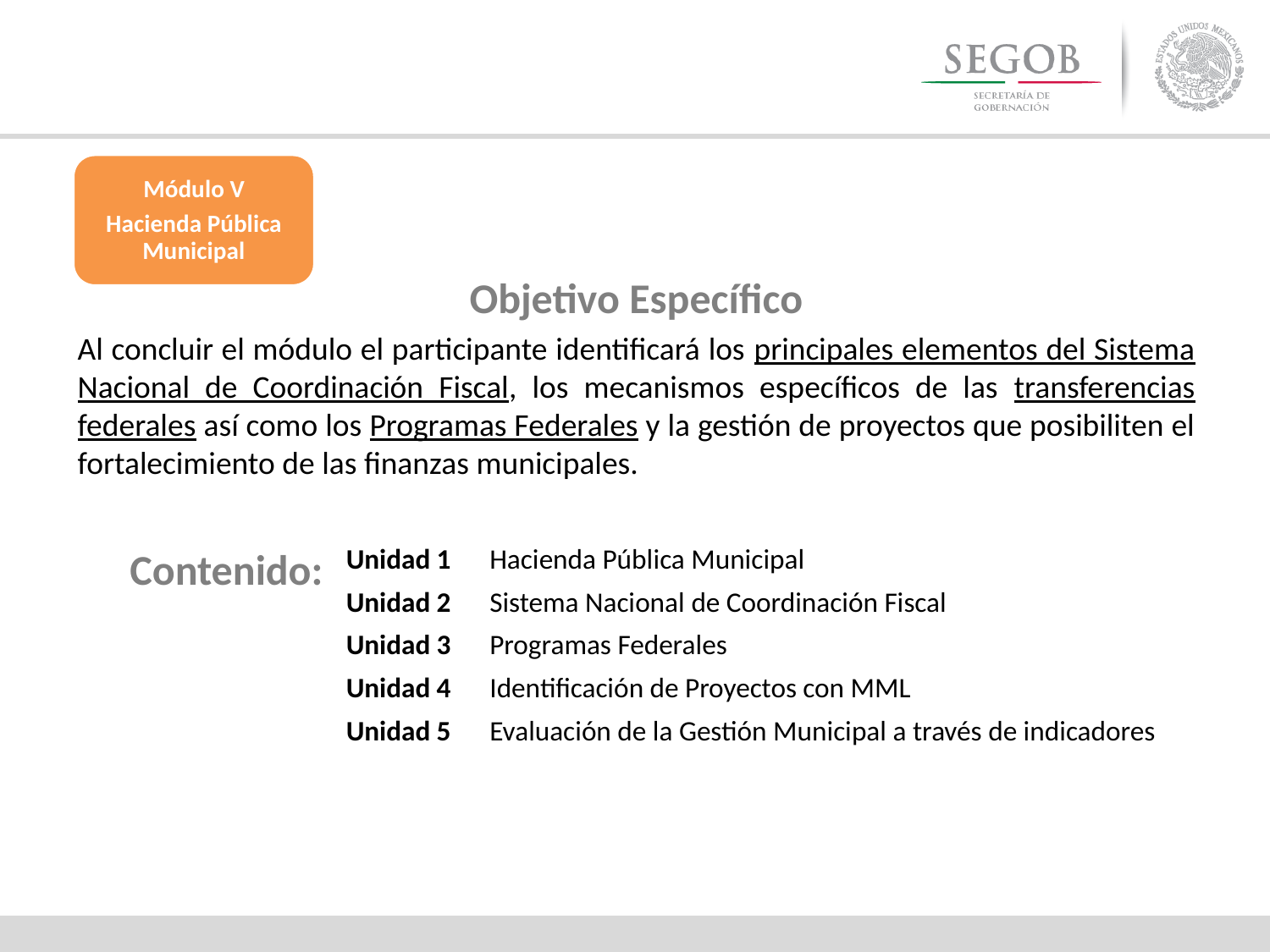

Módulo V
Hacienda Pública Municipal
Objetivo Específico
Al concluir el módulo el participante identificará los principales elementos del Sistema Nacional de Coordinación Fiscal, los mecanismos específicos de las transferencias federales así como los Programas Federales y la gestión de proyectos que posibiliten el fortalecimiento de las finanzas municipales.

Contenido:
| Unidad 1 | Hacienda Pública Municipal |
| --- | --- |
|  |  |
| Unidad 2 | Sistema Nacional de Coordinación Fiscal |
|  |  |
| Unidad 3 | Programas Federales |
|  |  |
| Unidad 4 | Identificación de Proyectos con MML |
|  |  |
| Unidad 5 | Evaluación de la Gestión Municipal a través de indicadores |